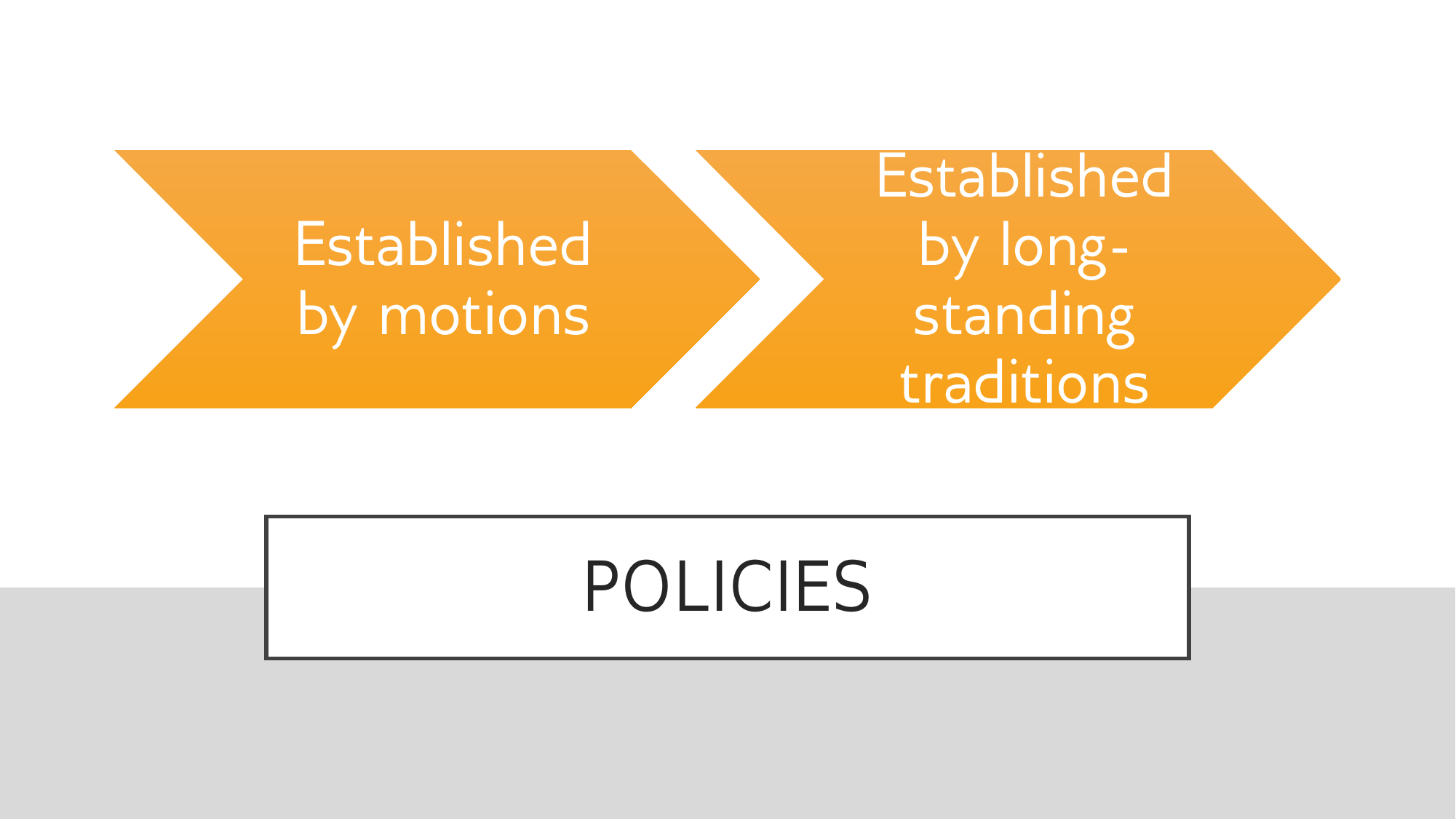

Established by motions
Established by long-standing traditions
# Policies